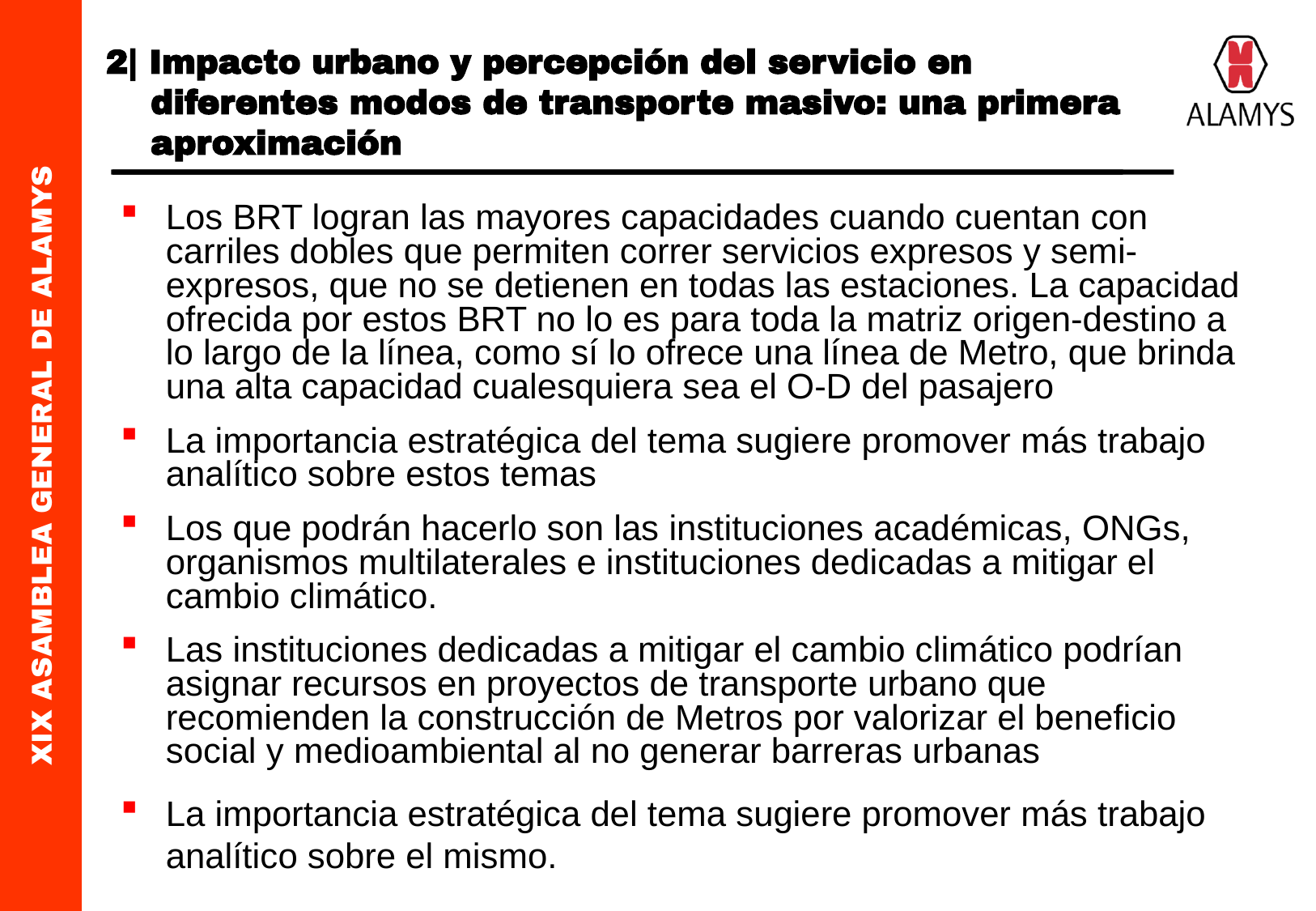

2| Impacto urbano y percepción del servicio en
    diferentes modos de transporte masivo: una primera
    aproximación

Los BRT logran las mayores capacidades cuando cuentan con carriles dobles que permiten correr servicios expresos y semi-expresos, que no se detienen en todas las estaciones. La capacidad ofrecida por estos BRT no lo es para toda la matriz origen-destino a lo largo de la línea, como sí lo ofrece una línea de Metro, que brinda una alta capacidad cualesquiera sea el O-D del pasajero
La importancia estratégica del tema sugiere promover más trabajo analítico sobre estos temas
Los que podrán hacerlo son las instituciones académicas, ONGs, organismos multilaterales e instituciones dedicadas a mitigar el cambio climático.
Las instituciones dedicadas a mitigar el cambio climático podrían asignar recursos en proyectos de transporte urbano que recomienden la construcción de Metros por valorizar el beneficio social y medioambiental al no generar barreras urbanas
La importancia estratégica del tema sugiere promover más trabajo analítico sobre el mismo.